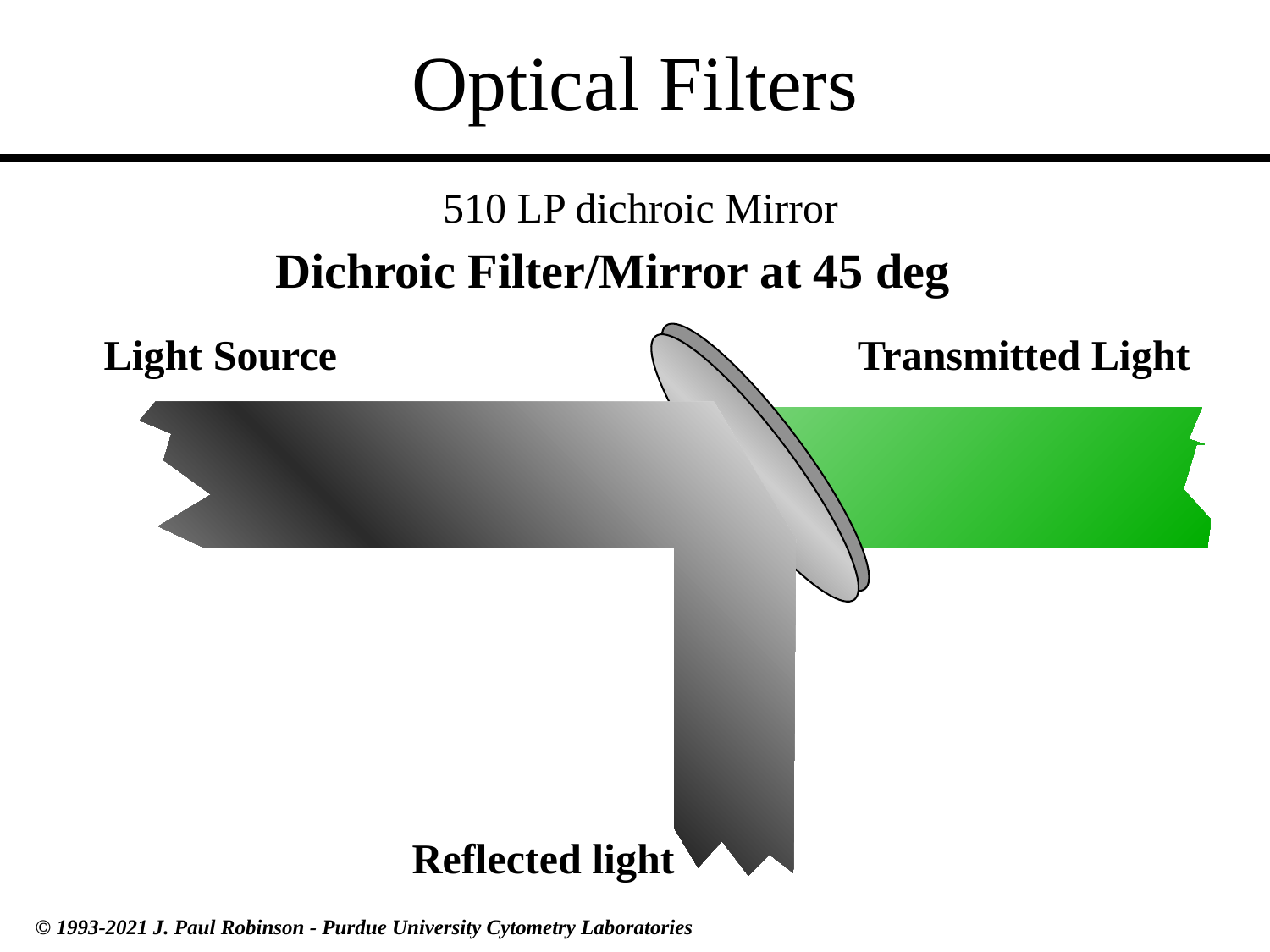

# Optical Filters

510 LP dichroic Mirror
Dichroic Filter/Mirror at 45 deg
Light Source
Transmitted Light

Reflected light